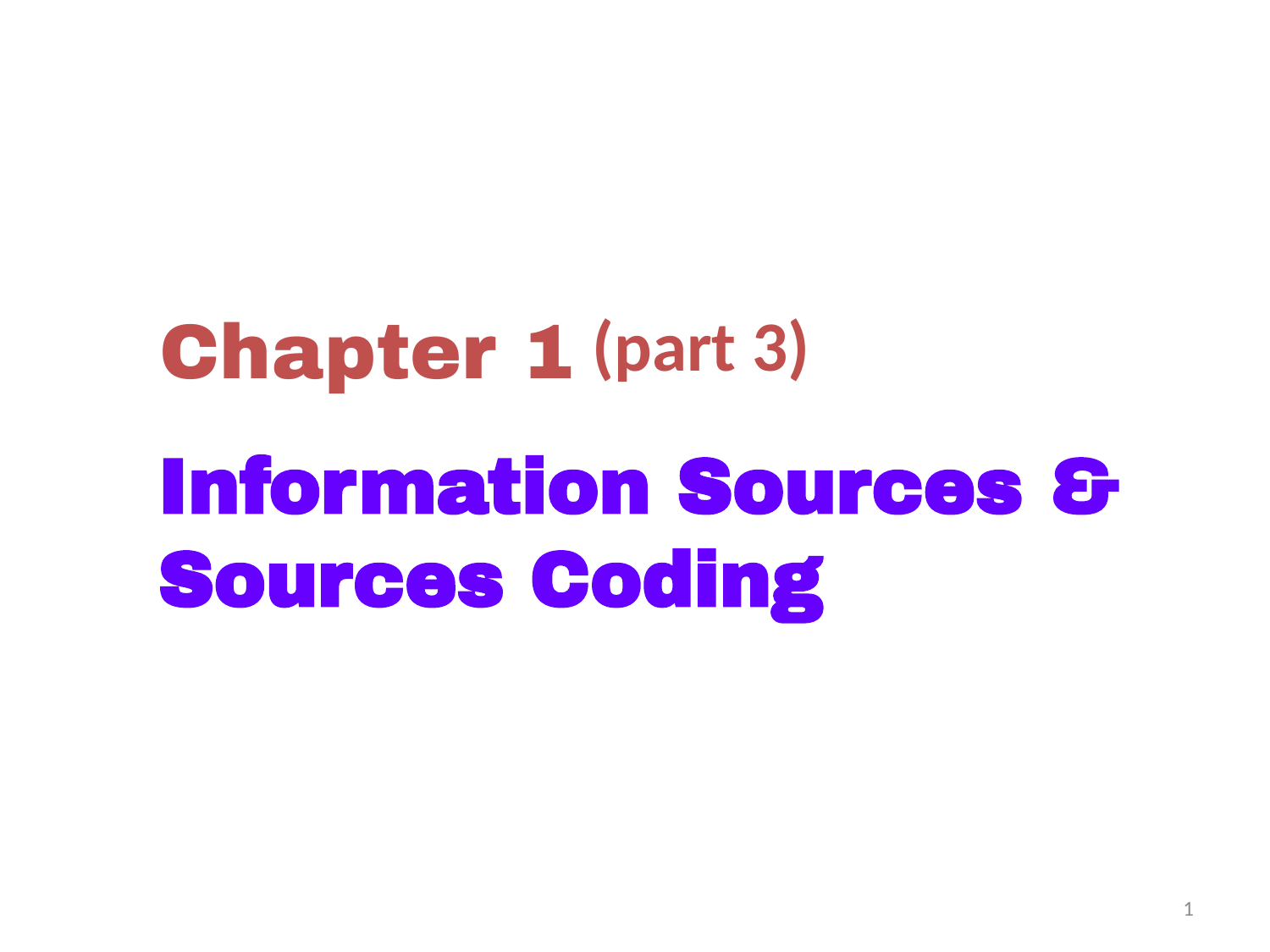

Chapter 1
(part 3)
Information Sources & Sources Coding
1